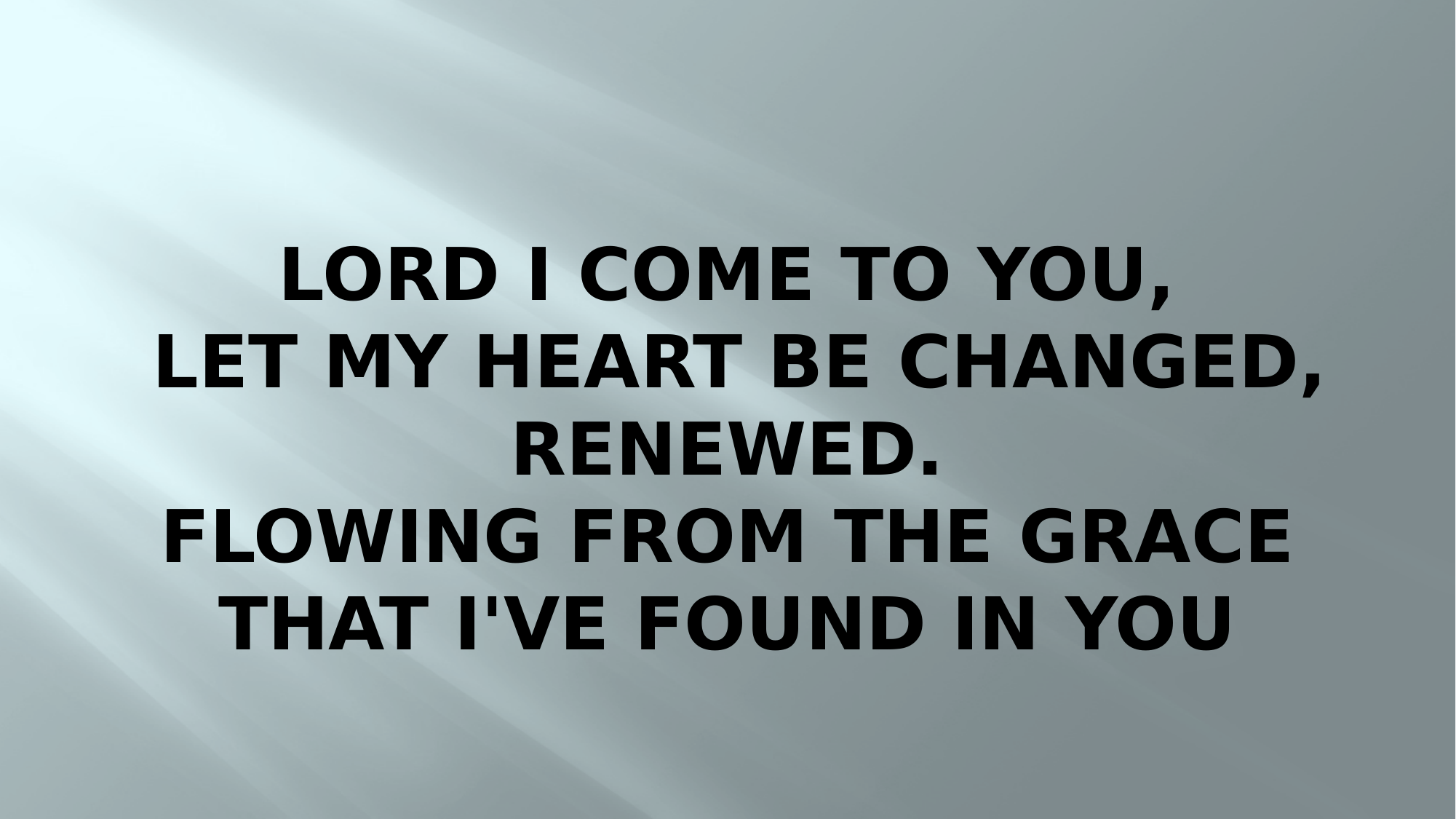

# Lord I come to You, let my heart be changed, renewed. Flowing from the grace that I've found in You